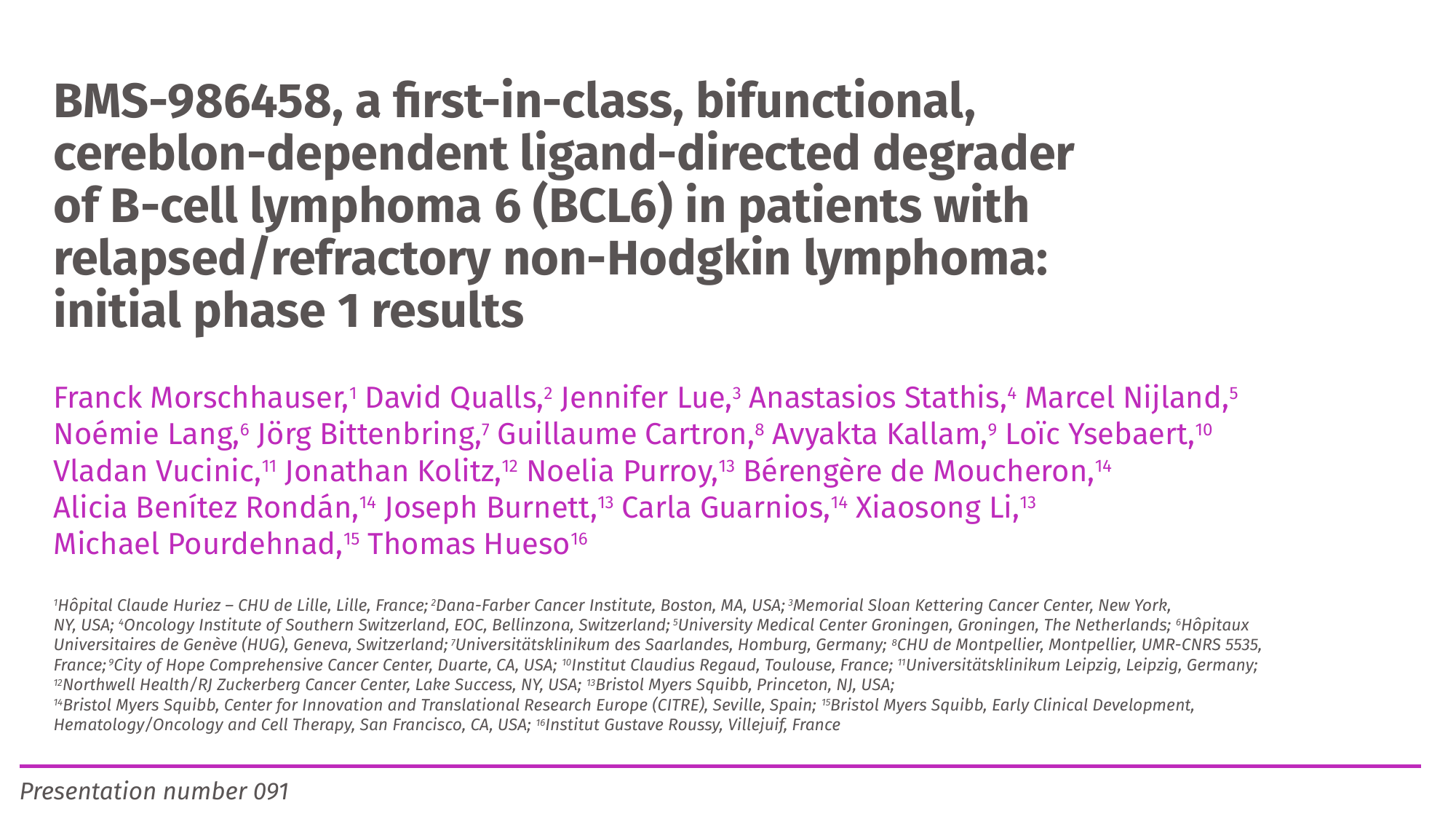

# BMS-986458, a first-in-class, bifunctional, cereblon-dependent ligand-directed degrader of B-cell lymphoma 6 (BCL6) in patients with relapsed/refractory non-Hodgkin lymphoma: initial phase 1 results
Franck Morschhauser,1 David Qualls,2 Jennifer Lue,3 Anastasios Stathis,4 Marcel Nijland,5 Noémie Lang,6 Jörg Bittenbring,7 Guillaume Cartron,8 Avyakta Kallam,9 Loïc Ysebaert,10 Vladan Vucinic,11 Jonathan Kolitz,12 Noelia Purroy,13 Bérengère de Moucheron,14
Alicia Benítez Rondán,14 Joseph Burnett,13 Carla Guarnios,14 Xiaosong Li,13
Michael Pourdehnad,15 Thomas Hueso16
1Hôpital Claude Huriez – CHU de Lille, Lille, France; 2Dana-Farber Cancer Institute, Boston, MA, USA; 3Memorial Sloan Kettering Cancer Center, New York,
NY, USA; 4Oncology Institute of Southern Switzerland, EOC, Bellinzona, Switzerland; 5University Medical Center Groningen, Groningen, The Netherlands; 6Hôpitaux Universitaires de Genève (HUG), Geneva, Switzerland; 7Universitätsklinikum des Saarlandes, Homburg, Germany; 8CHU de Montpellier, Montpellier, UMR-CNRS 5535, France; 9City of Hope Comprehensive Cancer Center, Duarte, CA, USA; 10Institut Claudius Regaud, Toulouse, France; 11Universitätsklinikum Leipzig, Leipzig, Germany; 12Northwell Health/RJ Zuckerberg Cancer Center, Lake Success, NY, USA; 13Bristol Myers Squibb, Princeton, NJ, USA;
14Bristol Myers Squibb, Center for Innovation and Translational Research Europe (CITRE), Seville, Spain; 15Bristol Myers Squibb, Early Clinical Development, Hematology/Oncology and Cell Therapy, San Francisco, CA, USA; 16Institut Gustave Roussy, Villejuif, France
Presentation number 091